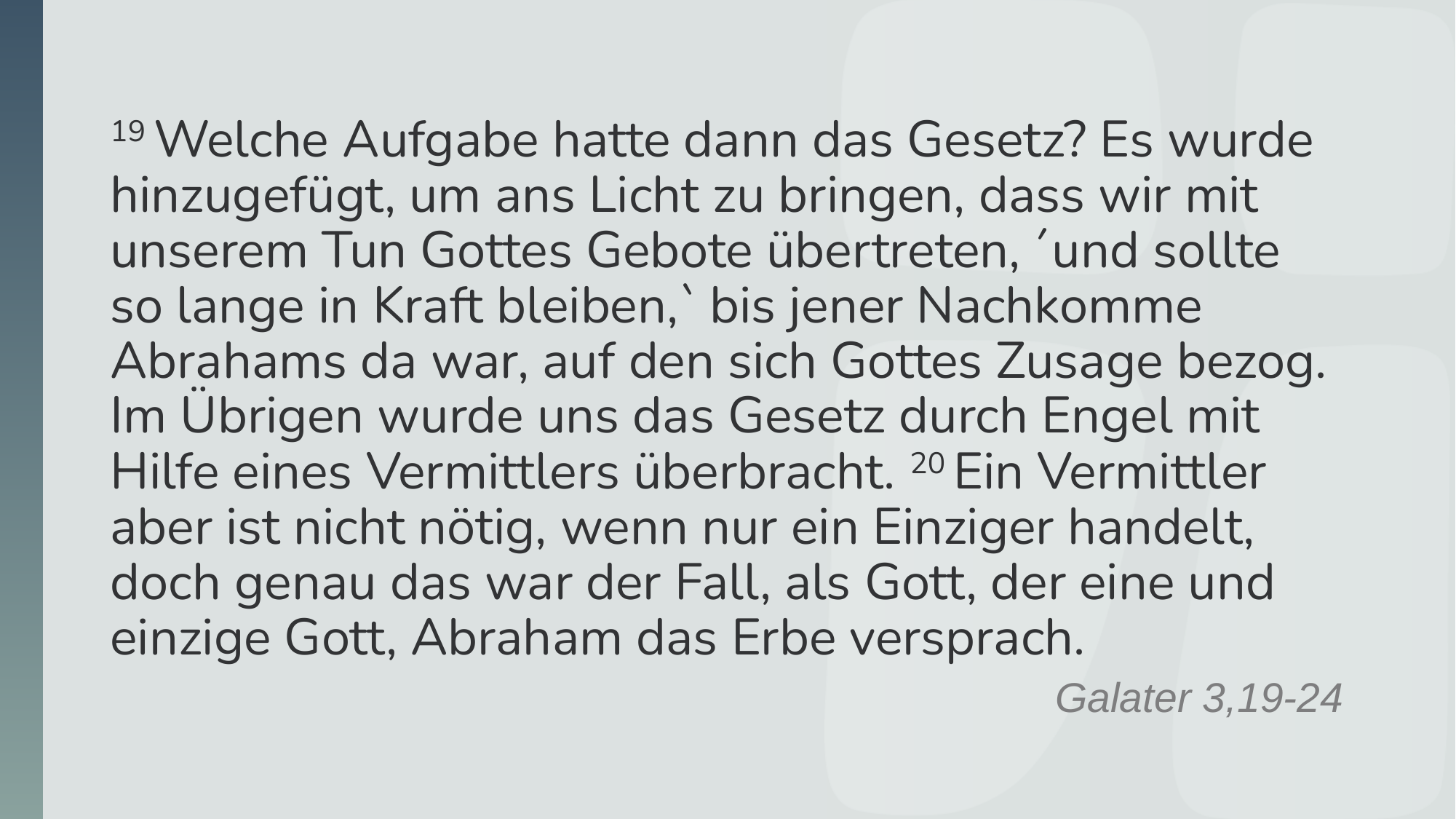

# 19 Welche Aufgabe hatte dann das Gesetz? Es wurde hinzugefügt, um ans Licht zu bringen, dass wir mit unserem Tun Gottes Gebote übertreten, ´und sollte so lange in Kraft bleiben,` bis jener Nachkomme Abrahams da war, auf den sich Gottes Zusage bezog.  Im Übrigen wurde uns das Gesetz durch Engel mit Hilfe eines Vermittlers überbracht. 20 Ein Vermittler aber ist nicht nötig, wenn nur ein Einziger handelt, doch genau das war der Fall, als Gott, der eine und einzige Gott, Abraham das Erbe versprach.
Galater 3,19-24